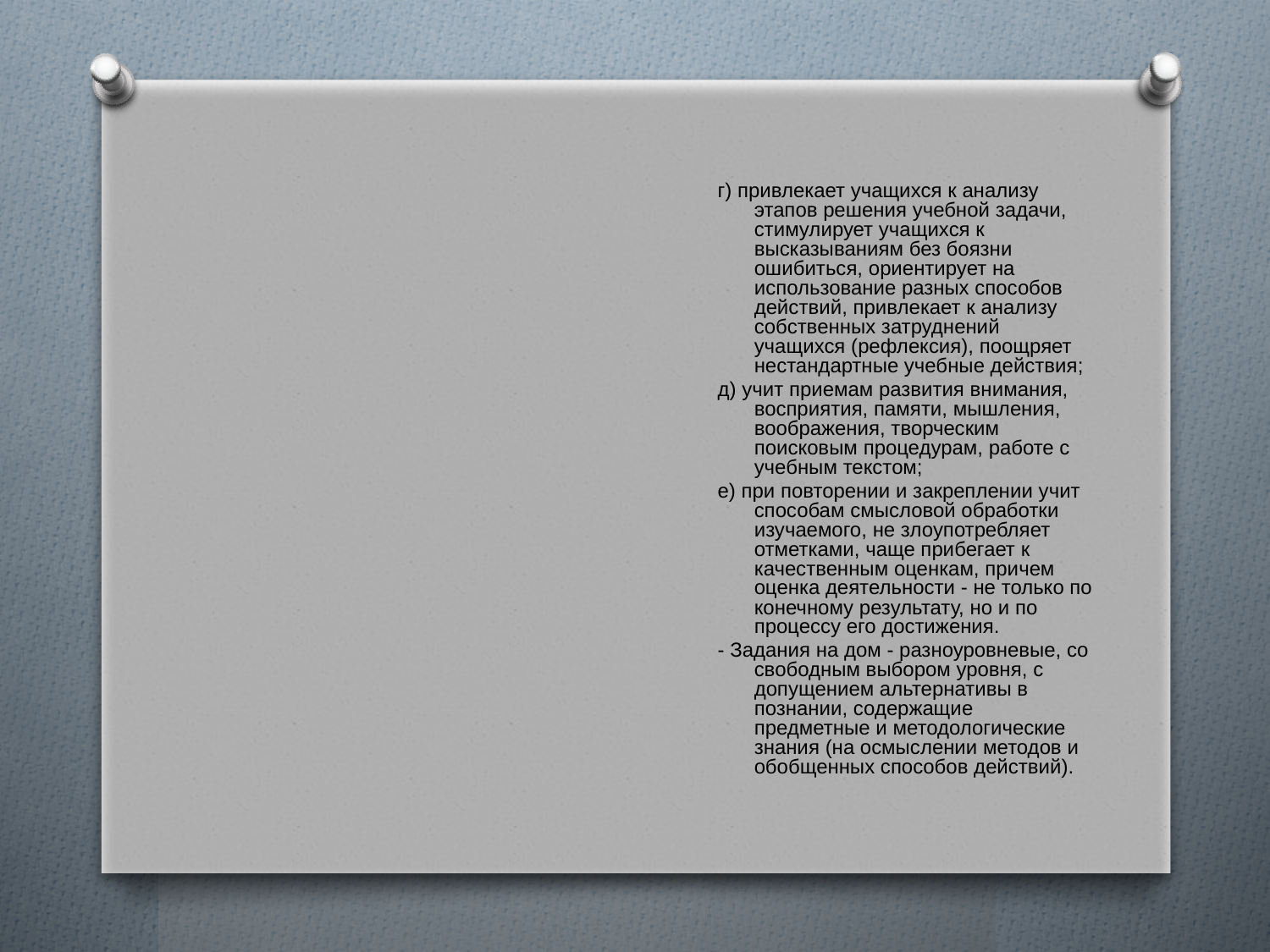

г) привлекает учащихся к анализу этапов решения учебной задачи, стимулирует учащихся к высказываниям без боязни ошибиться, ориентирует на использование разных способов действий, привлекает к анализу собственных затруднений учащихся (рефлексия), поощряет нестандартные учебные действия;
д) учит приемам развития внимания, восприятия, памяти, мышления, воображения, творческим поисковым процедурам, работе с учебным текстом;
е) при повторении и закреплении учит способам смысловой обработки изучаемого, не злоупотребляет отметками, чаще прибегает к качественным оценкам, причем оценка деятельности - не только по конечному результату, но и по процессу его достижения.
- Задания на дом - разноуровневые, со свободным выбором уровня, с допущением альтернативы в познании, содержащие предметные и методологические знания (на осмыслении методов и обобщенных способов действий).